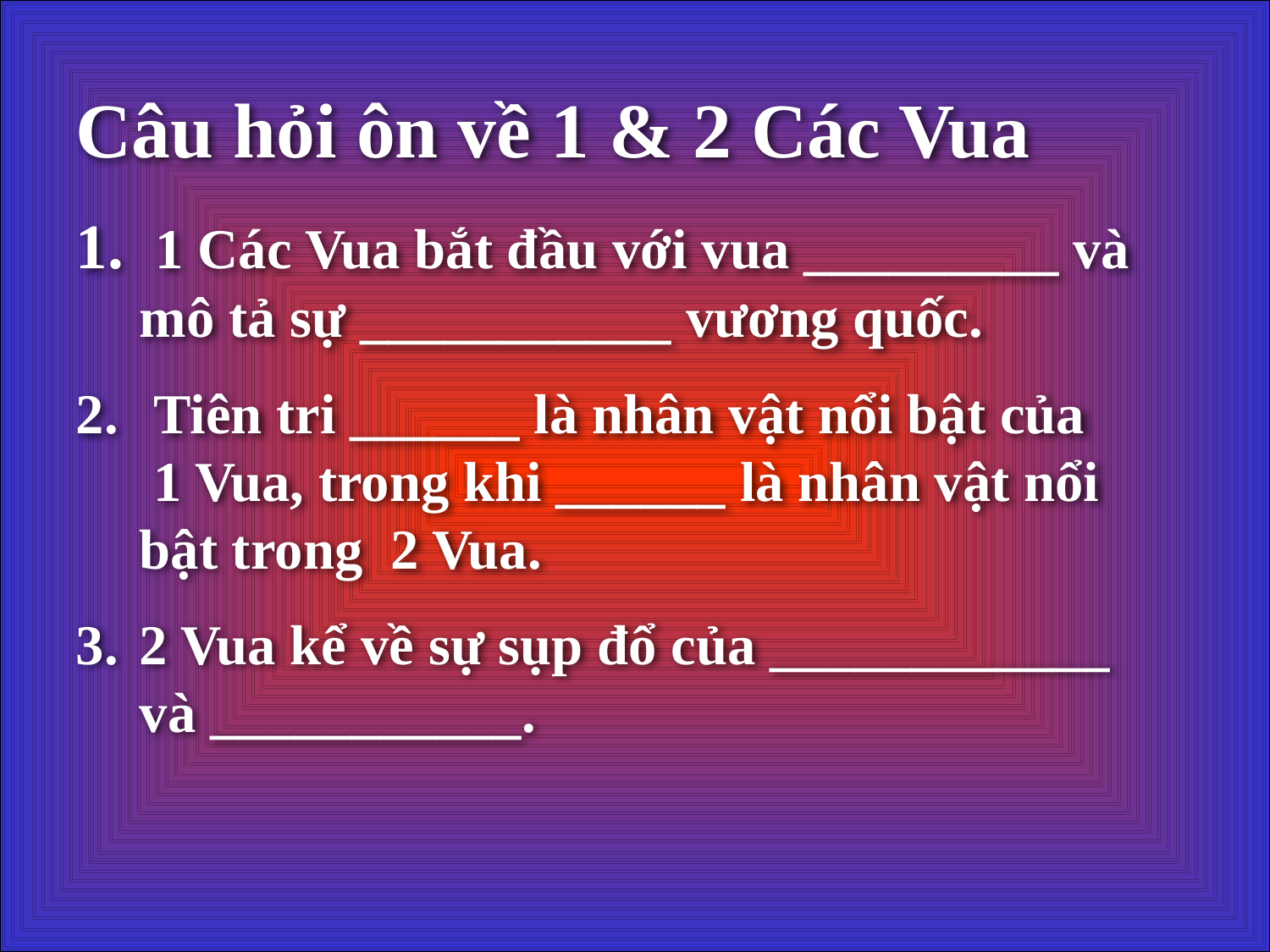

Câu hỏi ôn về 1 & 2 Các Vua
 1 Các Vua bắt đầu với vua _________ và mô tả sự ___________ vương quốc.
 Tiên tri ______ là nhân vật nổi bật của      1 Vua, trong khi ______ là nhân vật nổi bật trong  2 Vua.
2 Vua kể về sự sụp đổ của ____________ và ___________.